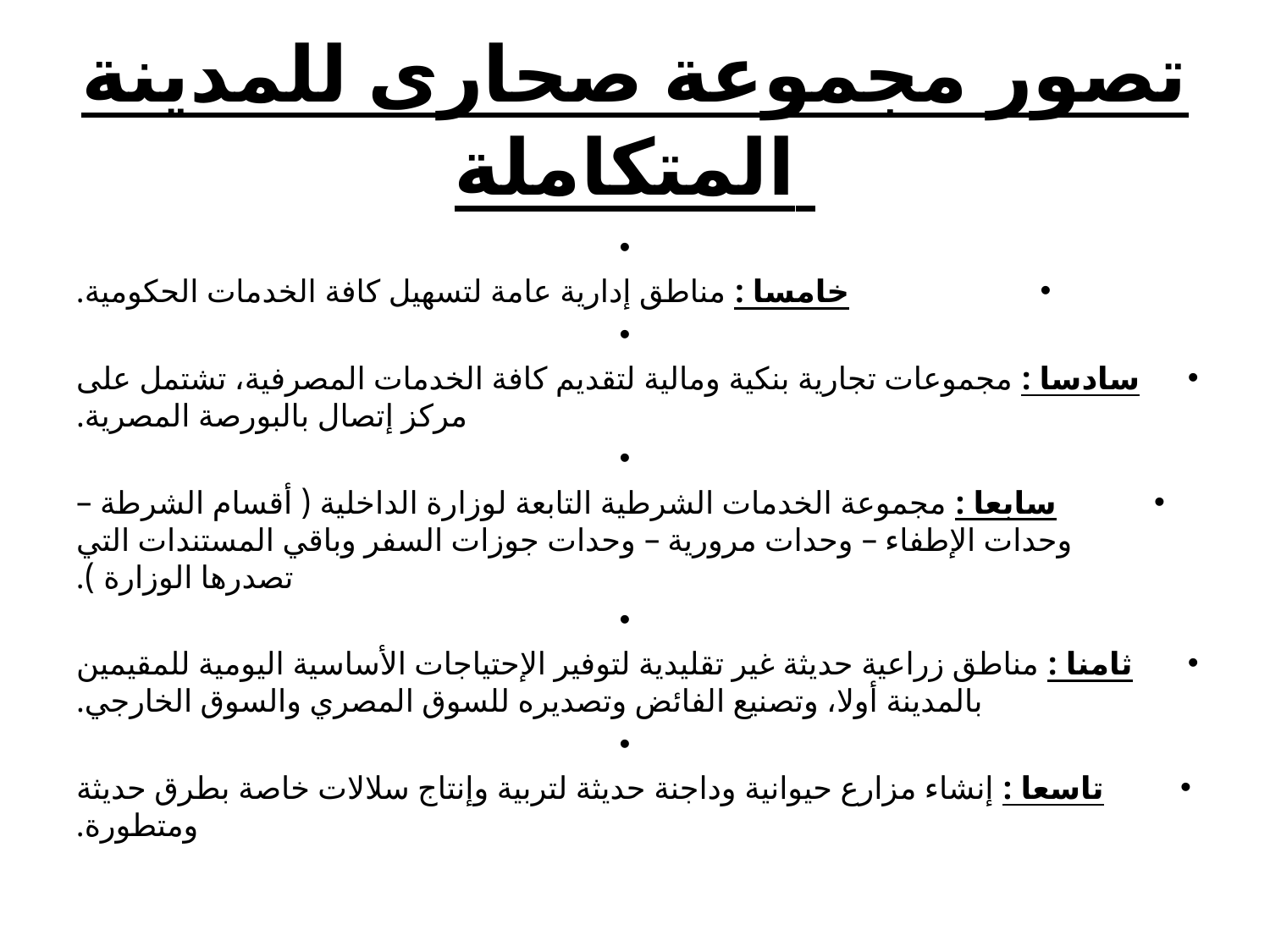

# تصور مجموعة صحارى للمدينة المتكاملة

خامسا : مناطق إدارية عامة لتسهيل كافة الخدمات الحكومية.

سادسا : مجموعات تجارية بنكية ومالية لتقديم كافة الخدمات المصرفية، تشتمل على مركز إتصال بالبورصة المصرية.

سابعا : مجموعة الخدمات الشرطية التابعة لوزارة الداخلية ( أقسام الشرطة – وحدات الإطفاء – وحدات مرورية – وحدات جوزات السفر وباقي المستندات التي تصدرها الوزارة ).

ثامنا : مناطق زراعية حديثة غير تقليدية لتوفير الإحتياجات الأساسية اليومية للمقيمين بالمدينة أولا، وتصنيع الفائض وتصديره للسوق المصري والسوق الخارجي.

تاسعا : إنشاء مزارع حيوانية وداجنة حديثة لتربية وإنتاج سلالات خاصة بطرق حديثة ومتطورة.